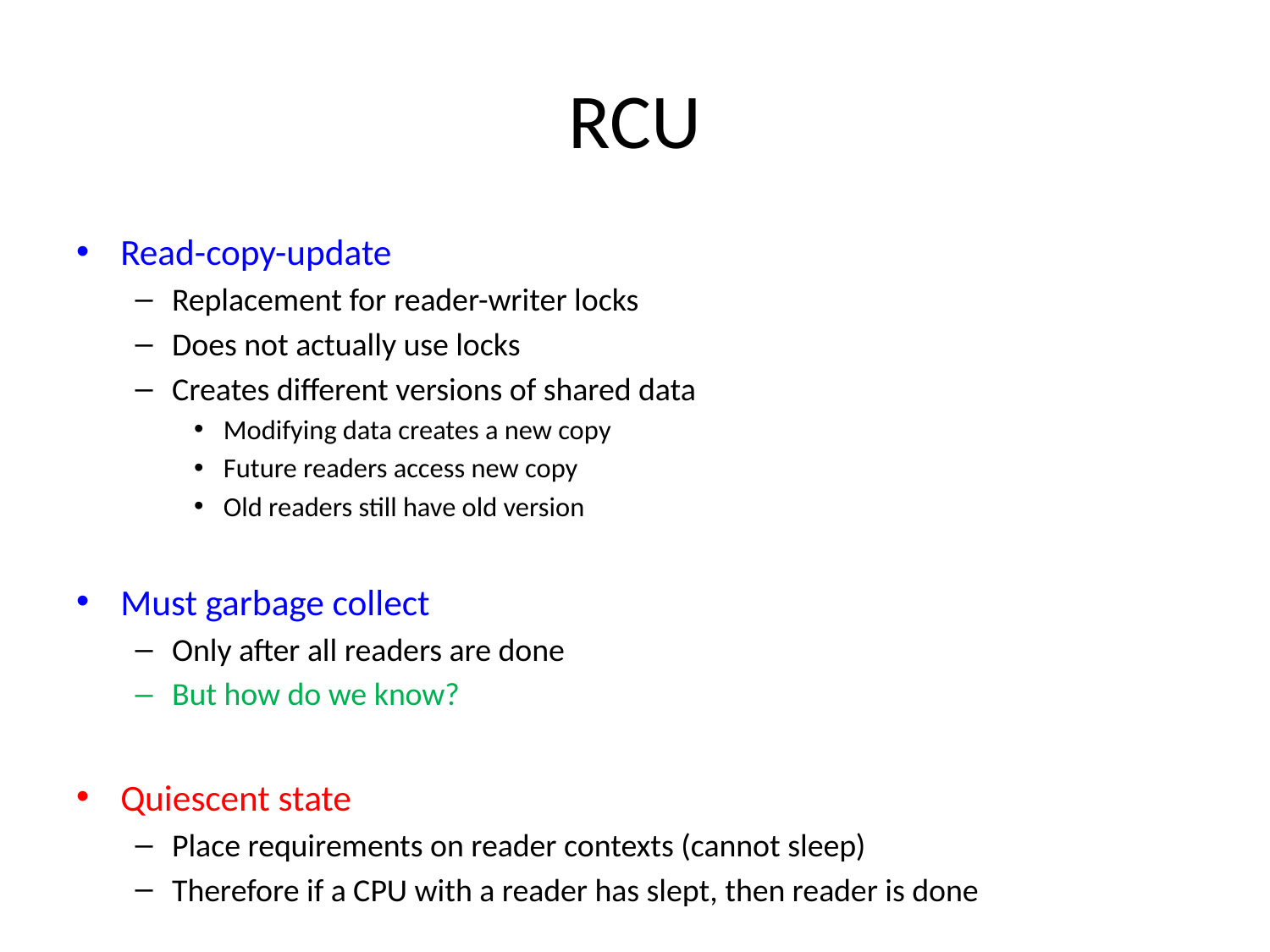

# RCU
Read-copy-update
Replacement for reader-writer locks
Does not actually use locks
Creates different versions of shared data
Modifying data creates a new copy
Future readers access new copy
Old readers still have old version

Must garbage collect
Only after all readers are done
But how do we know?

Quiescent state
Place requirements on reader contexts (cannot sleep)
Therefore if a CPU with a reader has slept, then reader is done